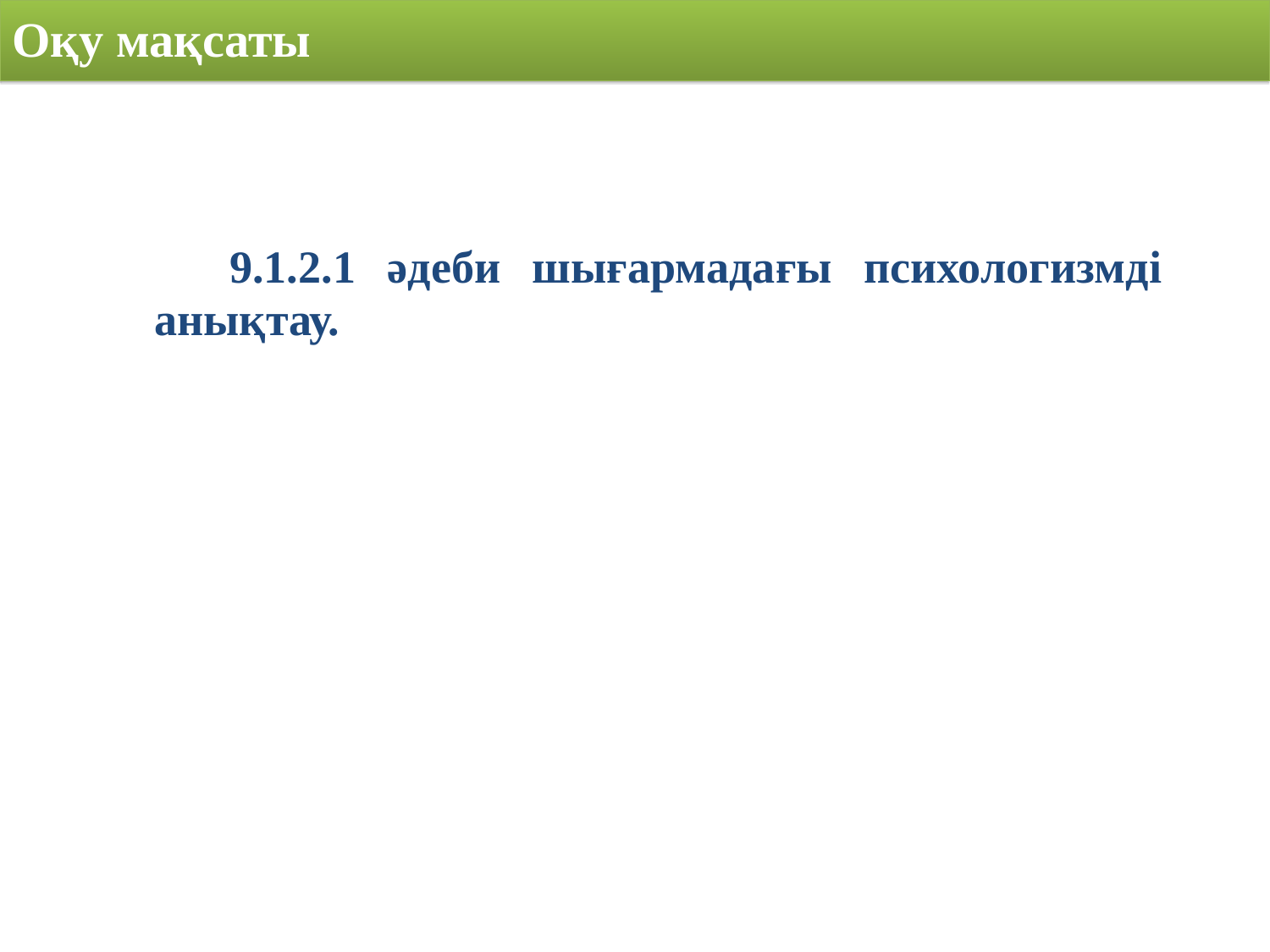

Оқу мақсаты
    9.1.2.1 әдеби шығармадағы психологизмді анықтау.